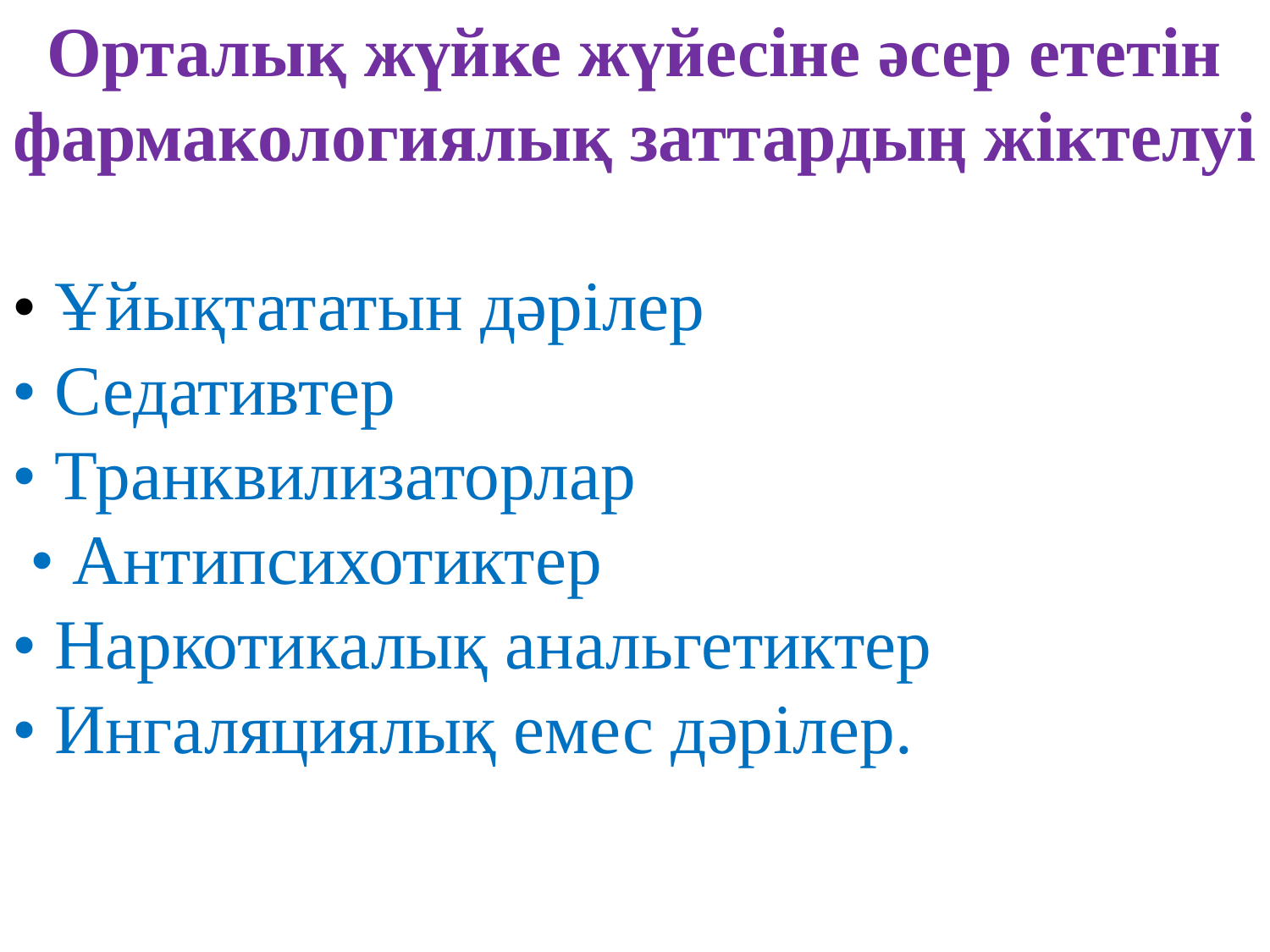

Орталық жүйке жүйесіне әсер ететін фармакологиялық заттардың жіктелуі
• Ұйықтататын дәрілер
• Седативтер
• Транквилизаторлар
 • Антипсихотиктер
• Наркотикалық анальгетиктер
• Ингаляциялық емес дәрілер.